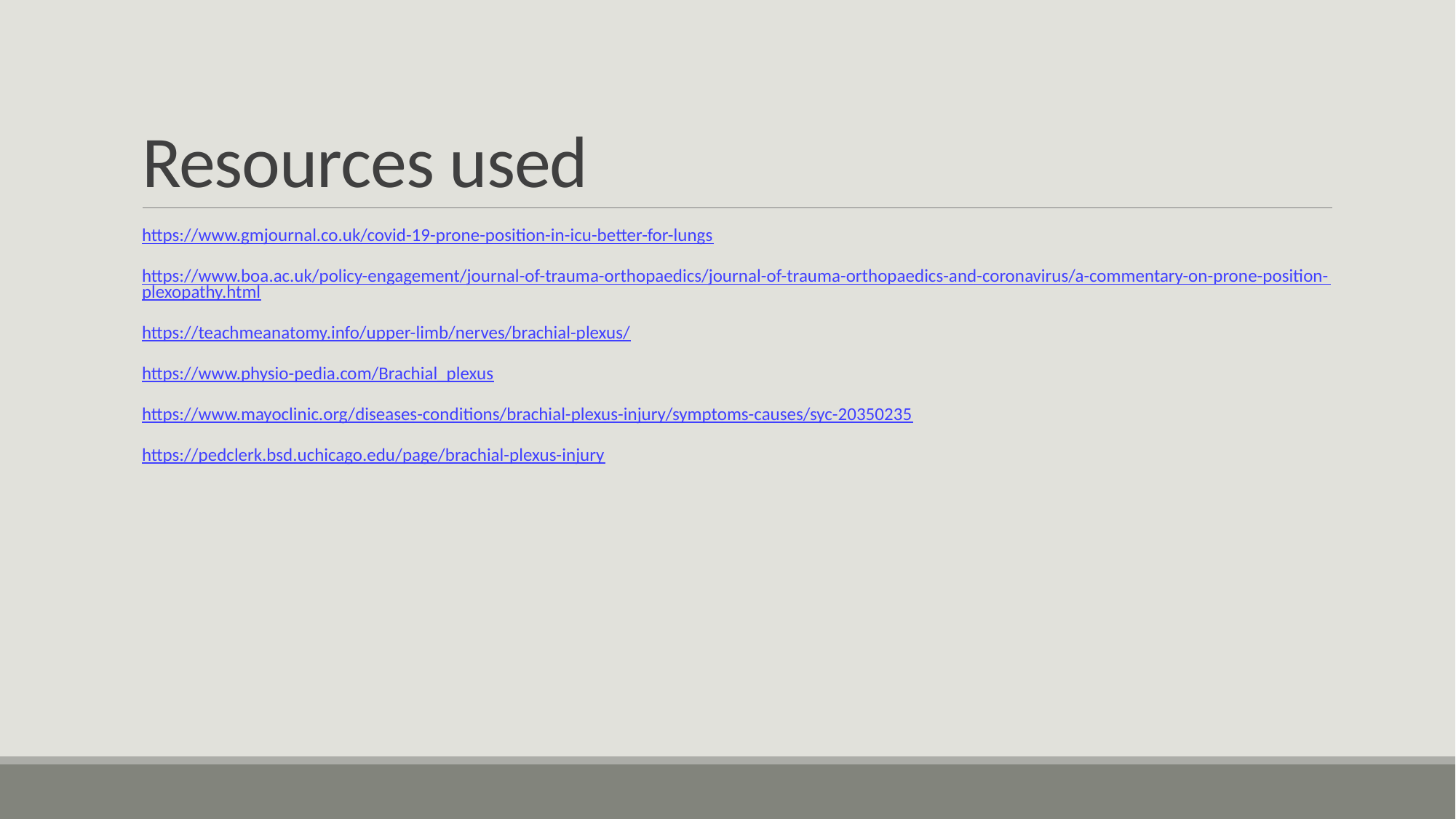

# Resources used
https://www.gmjournal.co.uk/covid-19-prone-position-in-icu-better-for-lungs
https://www.boa.ac.uk/policy-engagement/journal-of-trauma-orthopaedics/journal-of-trauma-orthopaedics-and-coronavirus/a-commentary-on-prone-position-plexopathy.html
https://teachmeanatomy.info/upper-limb/nerves/brachial-plexus/
https://www.physio-pedia.com/Brachial_plexus
https://www.mayoclinic.org/diseases-conditions/brachial-plexus-injury/symptoms-causes/syc-20350235
https://pedclerk.bsd.uchicago.edu/page/brachial-plexus-injury